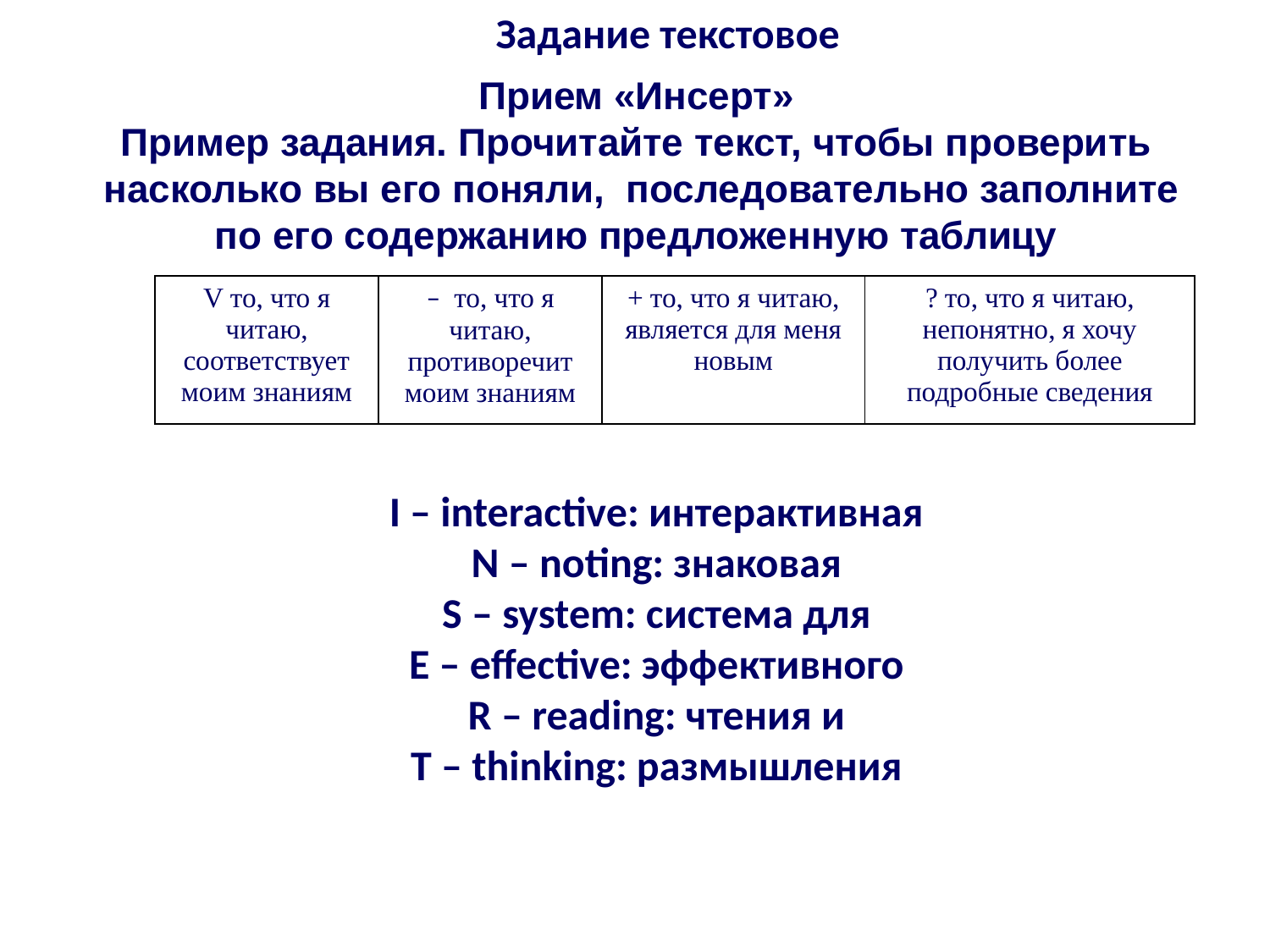

Задание текстовое
Прием «Инсерт»
Пример задания. Прочитайте текст, чтобы проверить
 насколько вы его поняли,  последовательно заполните
 по его содержанию предложенную таблицу
| V то, что я читаю, соответствует моим знаниям | – то, что я читаю, противоречит моим знаниям | + то, что я читаю, является для меня новым | ? то, что я читаю, непонятно, я хочу получить более подробные сведения |
| --- | --- | --- | --- |
I – interactive: интерактивная
N – noting: знаковая
S – system: система для
E – effective: эффективного
R – reading: чтения и
T – thinking: размышления